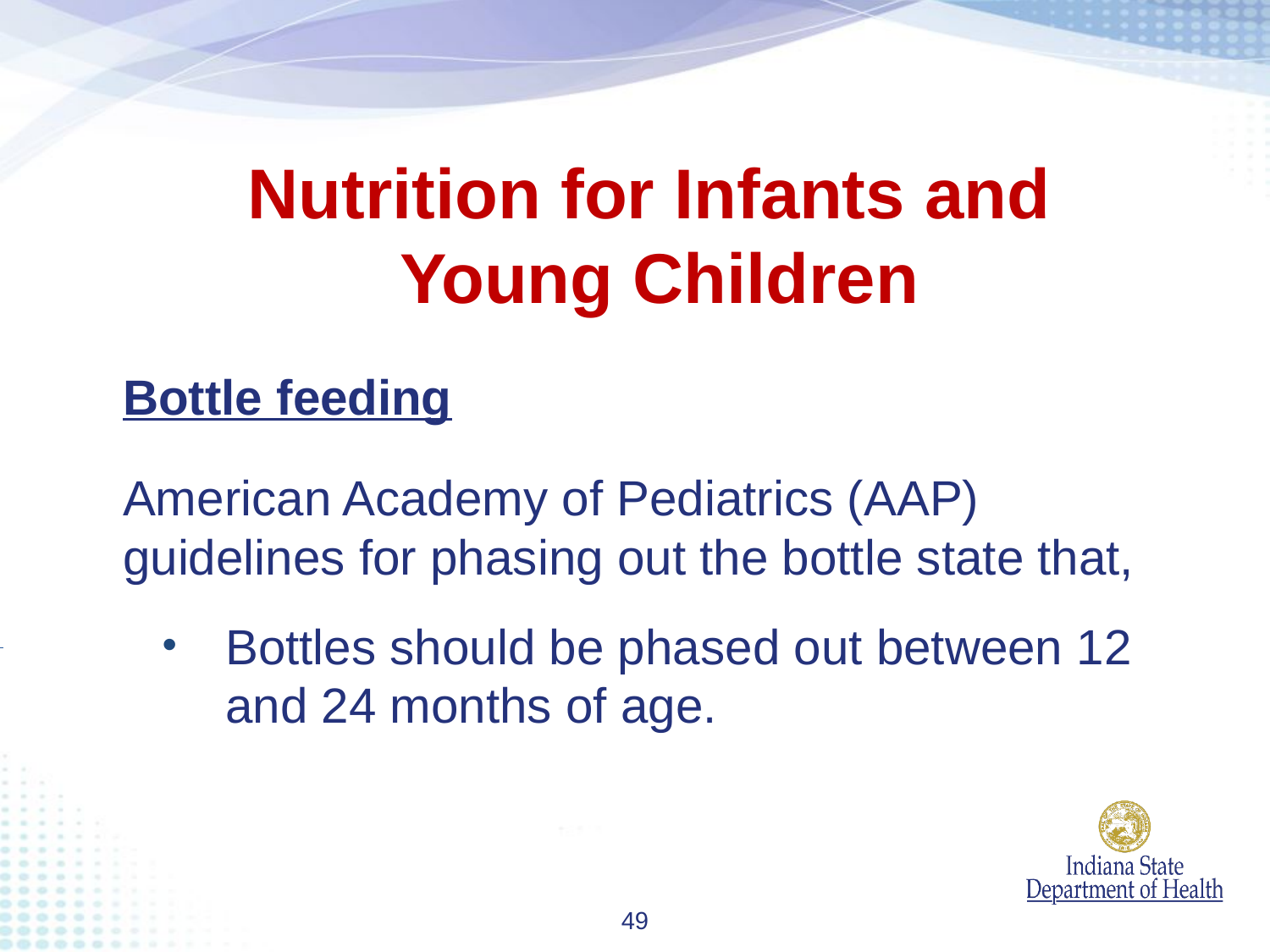

Nutrition for Infants and
Young Children
Bottle feeding

American Academy of Pediatrics (AAP) guidelines for phasing out the bottle state that,

Bottles should be phased out between 12 and 24 months of age.